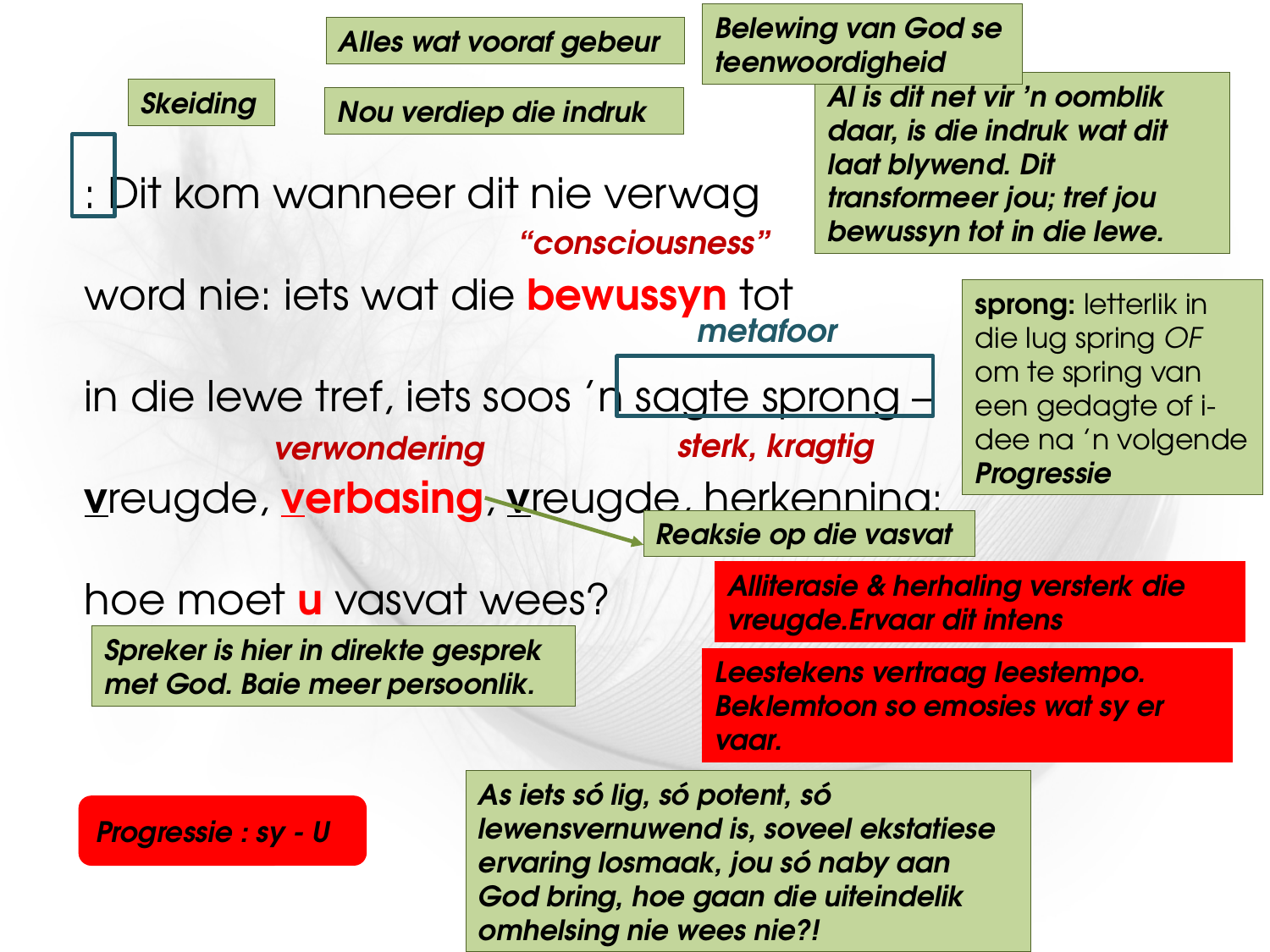

Belewing van God se teenwoordigheid
Alles wat vooraf gebeur
Al is dit net vir ’n oomblik daar, is die indruk wat dit laat blywend. Dit transformeer jou; tref jou bewussyn tot in die lewe.
Skeiding
Nou verdiep die indruk
: Dit kom wanneer dit nie verwag
word nie: iets wat die bewussyn tot
in die lewe tref, iets soos ’n sagte sprong –
vreugde, verbasing, vreugde, herkenning:
hoe moet u vasvat wees?

“consciousness”
sprong: letterlik in die lug spring OF om te spring van een gedagte of i- dee na ’n volgende Progressie
metafoor

sterk, kragtig
verwondering
Reaksie op die vasvat
Alliterasie & herhaling versterk die vreugde.Ervaar dit intens
Spreker is hier in direkte gesprek met God. Baie meer persoonlik.
Leestekens vertraag leestempo. Beklemtoon so emosies wat sy er vaar.
As iets só lig, só potent, só lewensvernuwend is, soveel ekstatiese ervaring losmaak, jou só naby aan God bring, hoe gaan die uiteindelik omhelsing nie wees nie?!
Progressie : sy - U